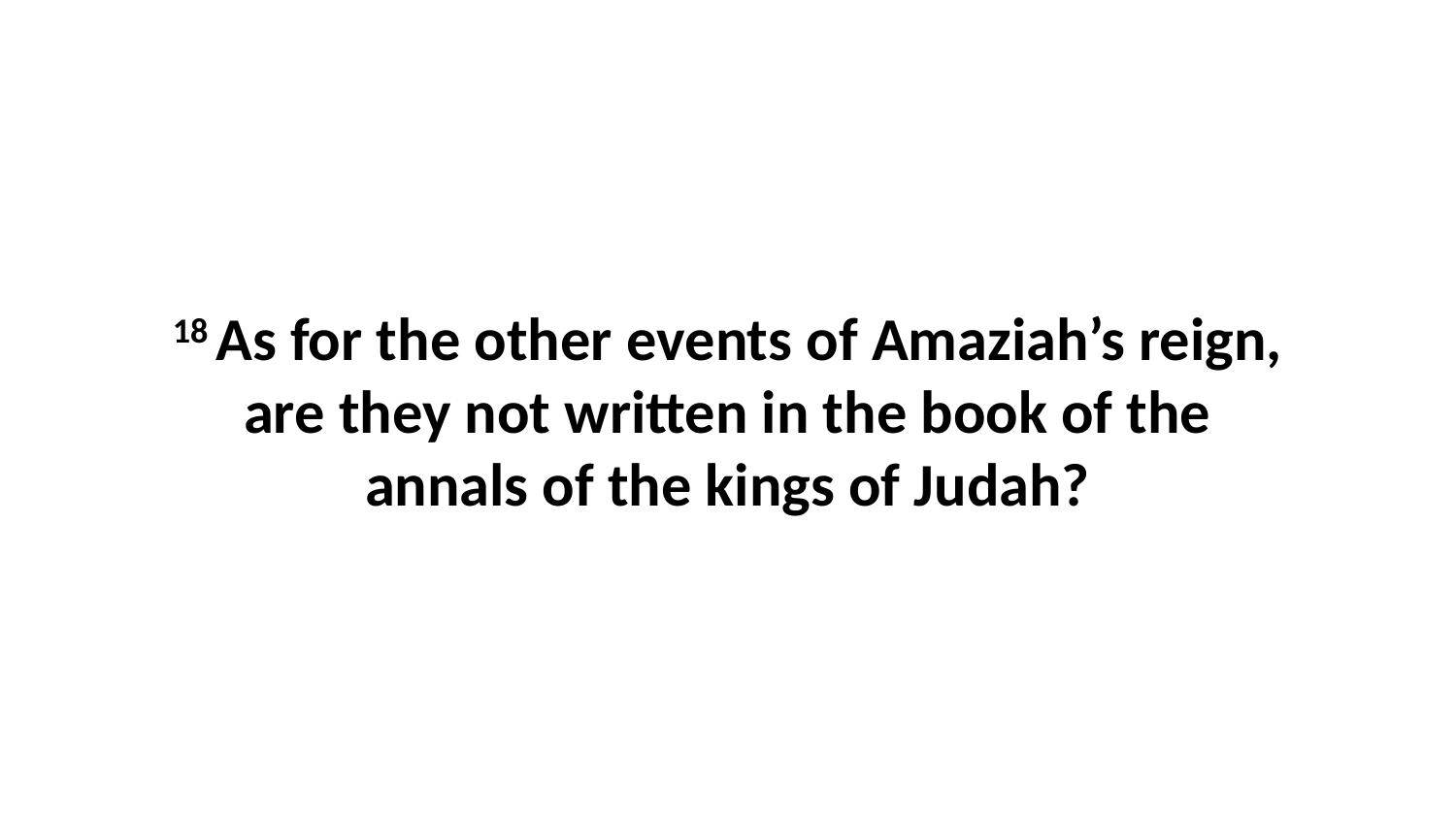

18 As for the other events of Amaziah’s reign, are they not written in the book of the annals of the kings of Judah?